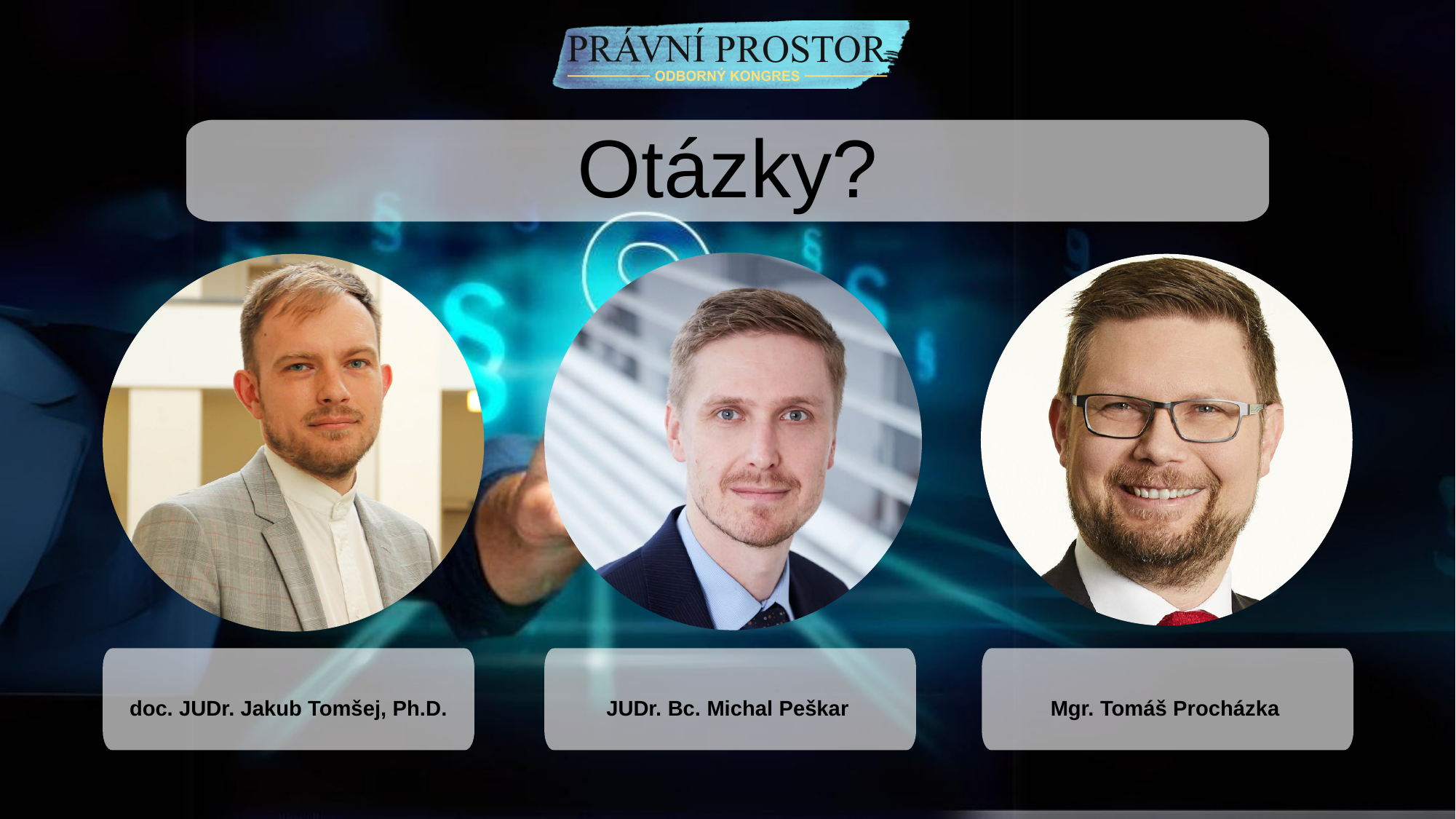

Otázky?

doc. JUDr. Jakub Tomšej, Ph.D.

JUDr. Bc. Michal Peškar
Mgr. Tomáš Procházka